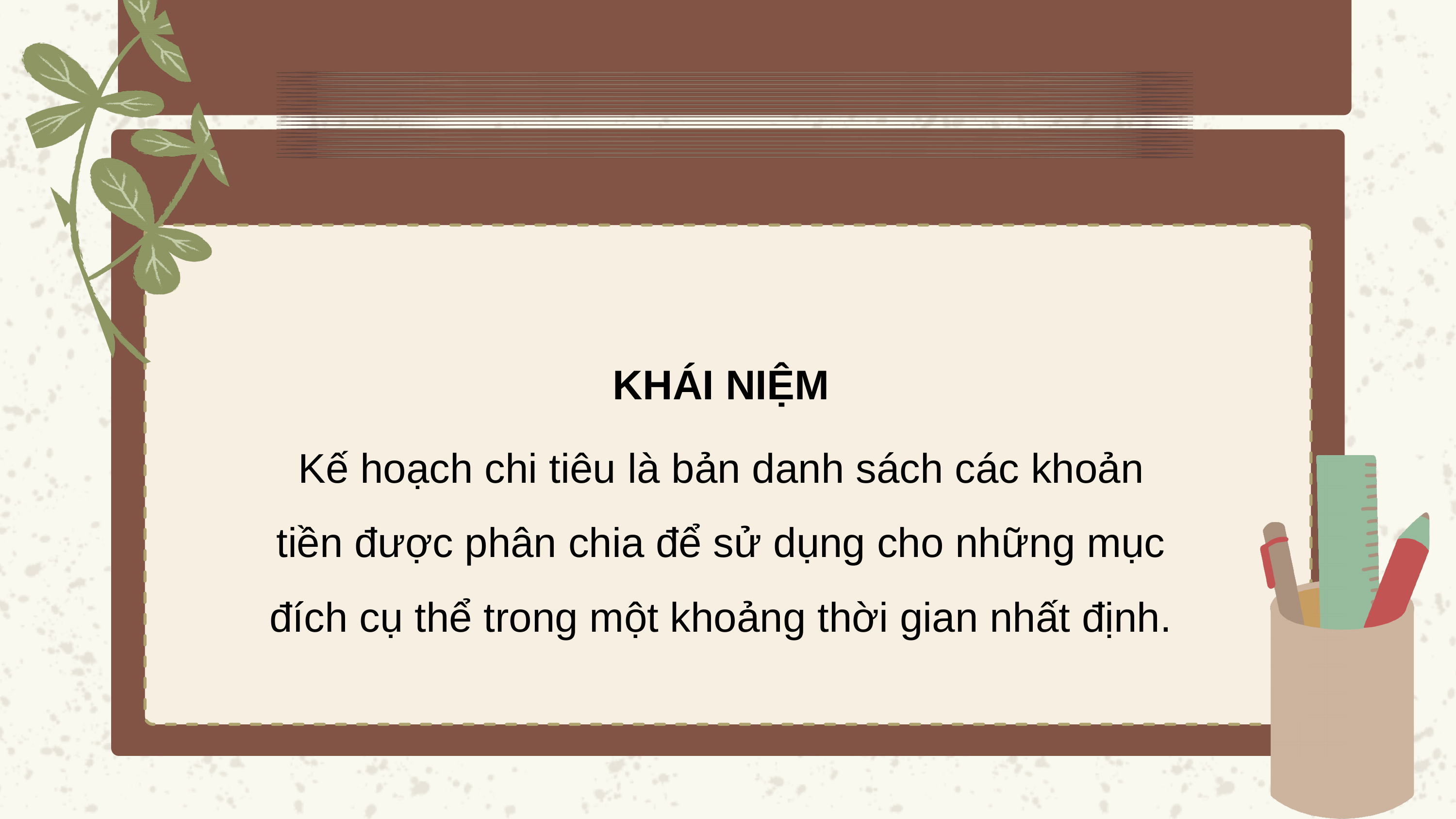

KHÁI NIỆM
Kế hoạch chi tiêu là bản danh sách các khoản tiền được phân chia để sử dụng cho những mục đích cụ thể trong một khoảng thời gian nhất định.